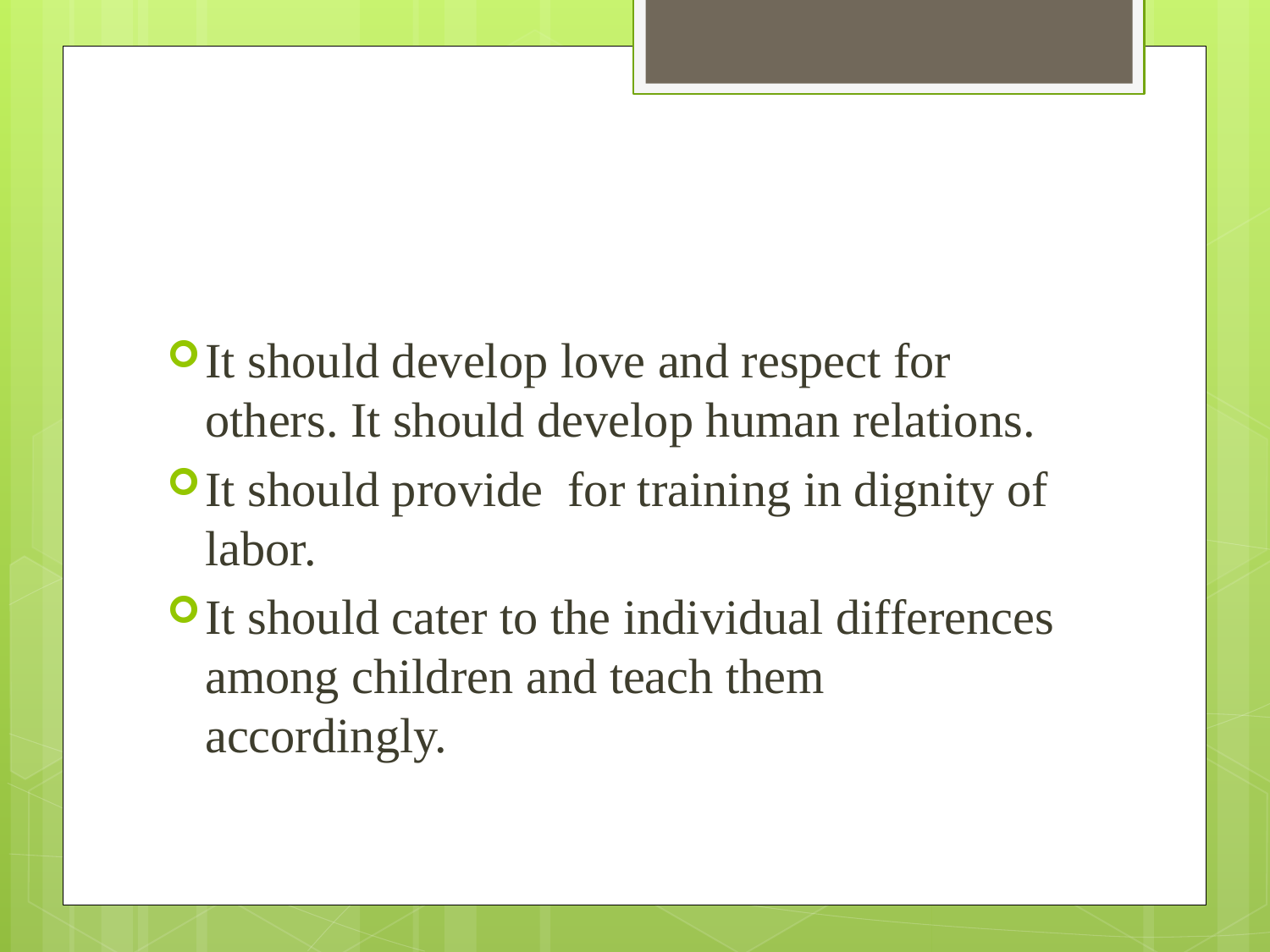

#
It should develop love and respect for others. It should develop human relations.
It should provide  for training in dignity of labor.
It should cater to the individual differences among children and teach them accordingly.